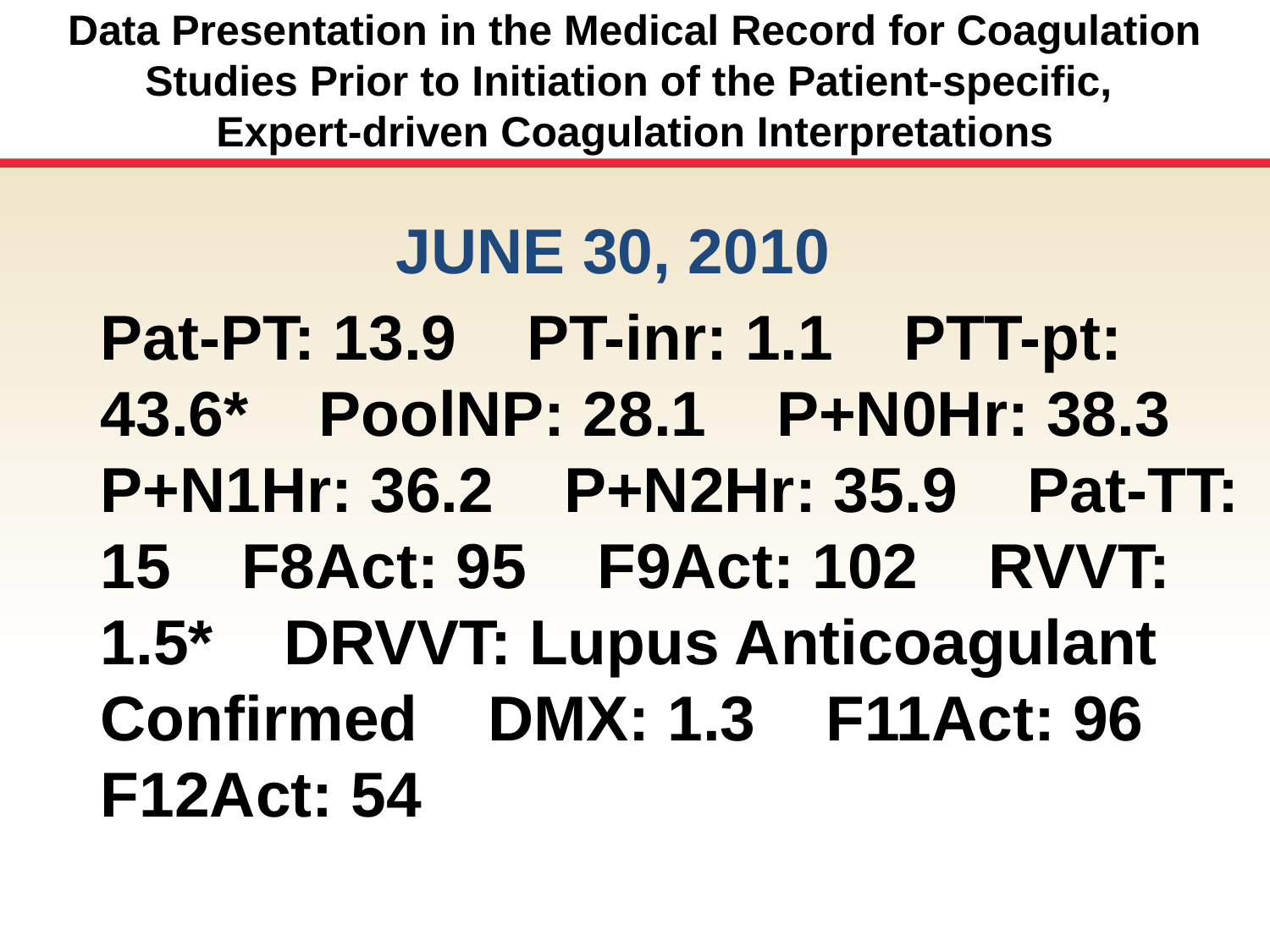

# Data Presentation in the Medical Record for Coagulation Studies Prior to Initiation of the Patient-specific, Expert-driven Coagulation Interpretations
JUNE 30, 2010
	Pat-PT: 13.9    PT-inr: 1.1    PTT-pt: 43.6*    PoolNP: 28.1    P+N0Hr: 38.3    P+N1Hr: 36.2    P+N2Hr: 35.9    Pat-TT: 15    F8Act: 95    F9Act: 102    RVVT: 1.5*    DRVVT: Lupus Anticoagulant Confirmed    DMX: 1.3    F11Act: 96    F12Act: 54